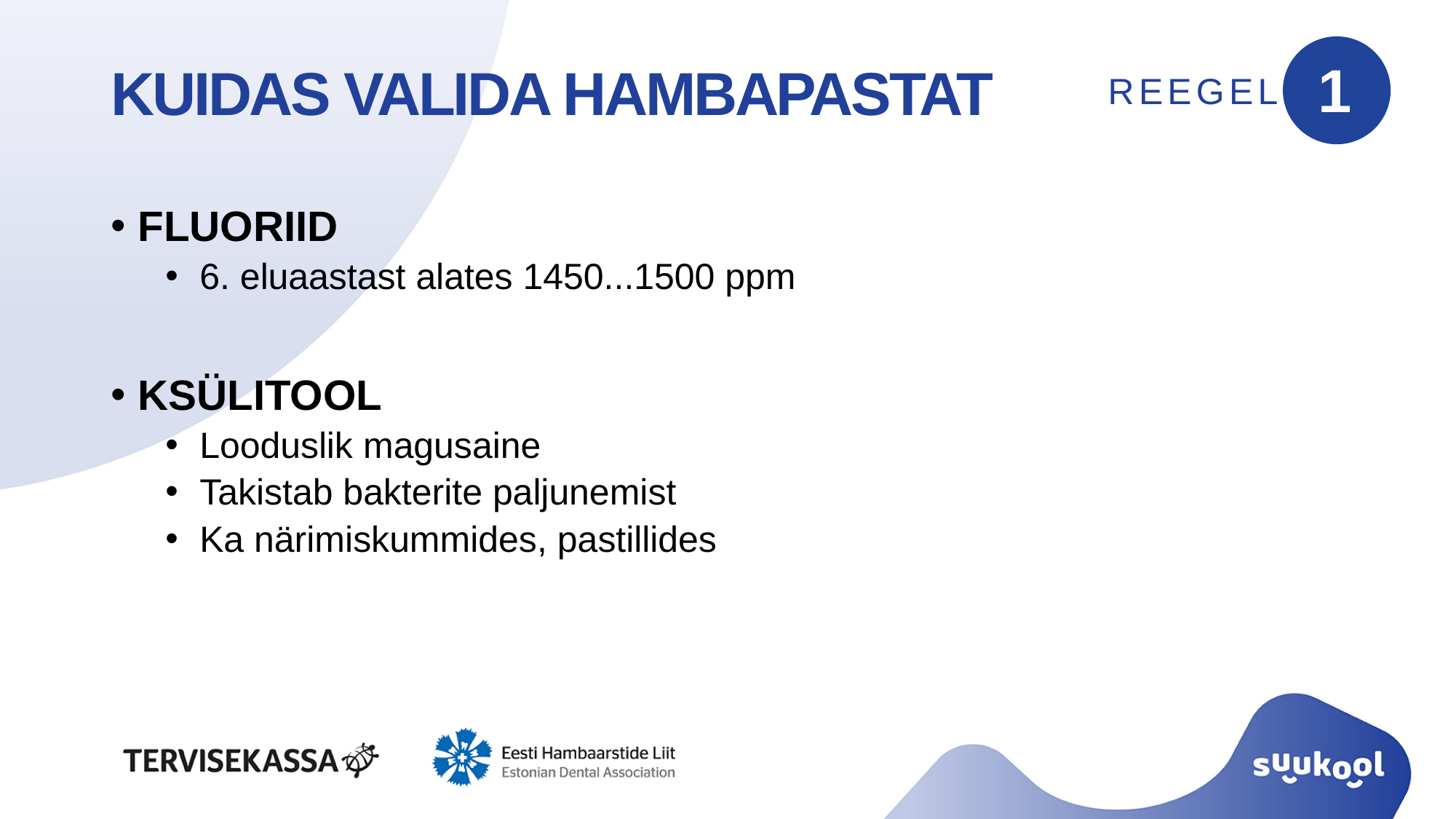

# KUIDAS VALIDA HAMBAPASTAT
1

REEGEL
FLUORIID
6. eluaastast alates 1450...1500 ppm

KSÜLITOOL
Looduslik magusaine
Takistab bakterite paljunemist
Ka närimiskummides, pastillides